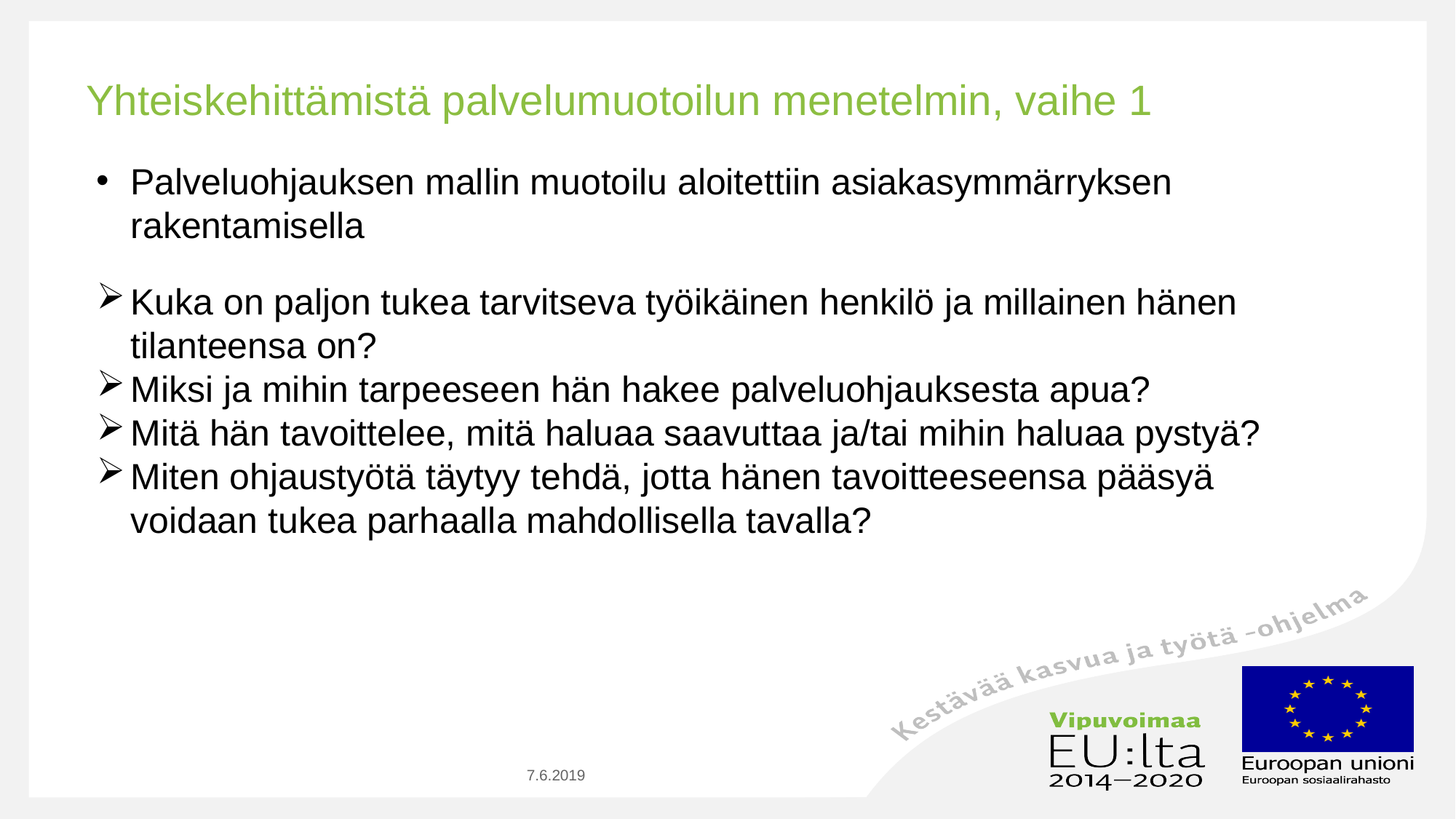

# Yhteiskehittämistä palvelumuotoilun menetelmin, vaihe 1
Palveluohjauksen mallin muotoilu aloitettiin asiakasymmärryksen rakentamisella

Kuka on paljon tukea tarvitseva työikäinen henkilö ja millainen hänen tilanteensa on?
Miksi ja mihin tarpeeseen hän hakee palveluohjauksesta apua?
Mitä hän tavoittelee, mitä haluaa saavuttaa ja/tai mihin haluaa pystyä?
Miten ohjaustyötä täytyy tehdä, jotta hänen tavoitteeseensa pääsyä voidaan tukea parhaalla mahdollisella tavalla?
7.6.2019